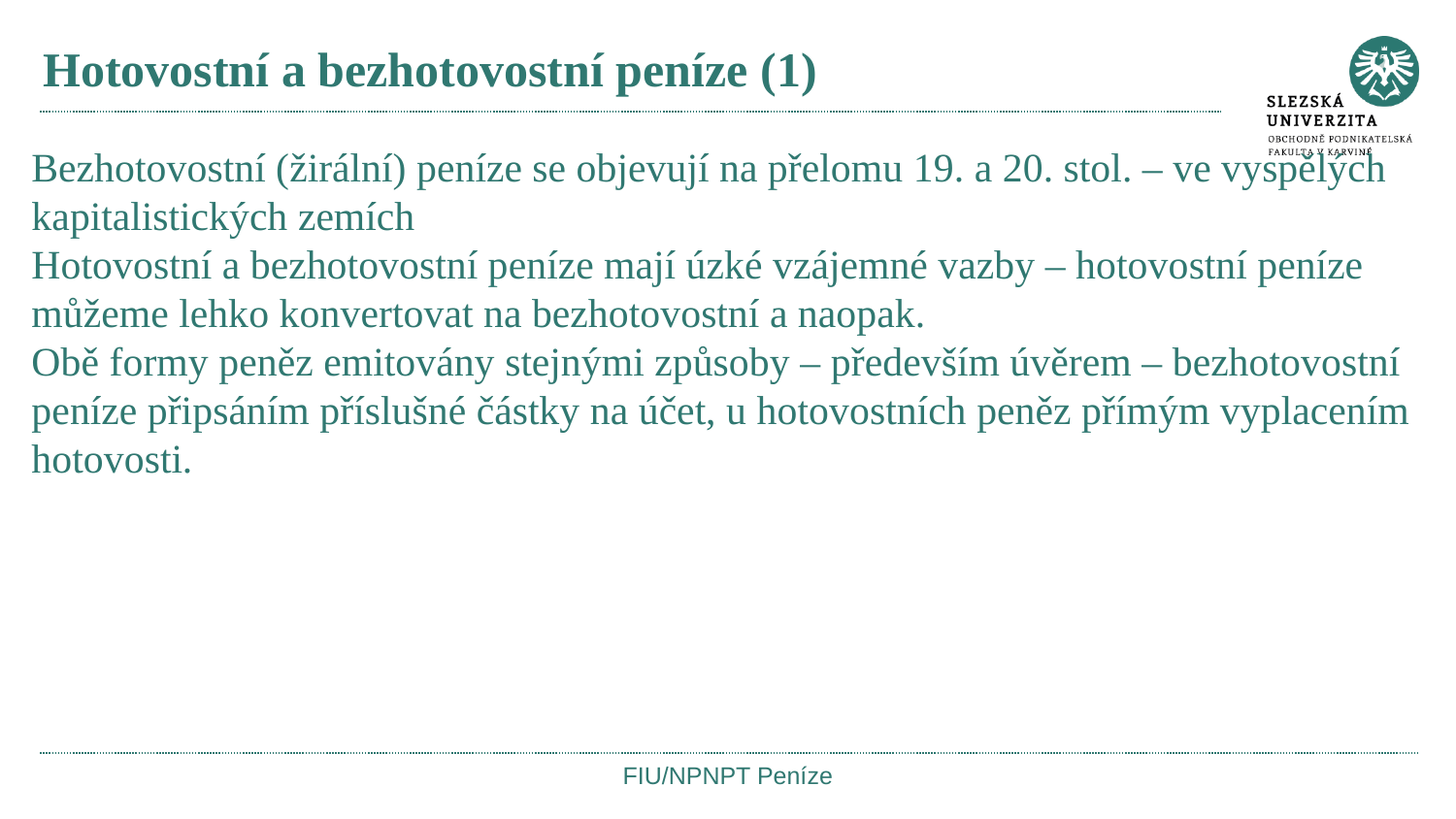

# Hotovostní a bezhotovostní peníze (1)
Bezhotovostní (žirální) peníze se objevují na přelomu 19. a 20. stol. – ve vyspělých kapitalistických zemích
Hotovostní a bezhotovostní peníze mají úzké vzájemné vazby – hotovostní peníze můžeme lehko konvertovat na bezhotovostní a naopak.
Obě formy peněz emitovány stejnými způsoby – především úvěrem – bezhotovostní peníze připsáním příslušné částky na účet, u hotovostních peněz přímým vyplacením hotovosti.

FIU/NPNPT Peníze